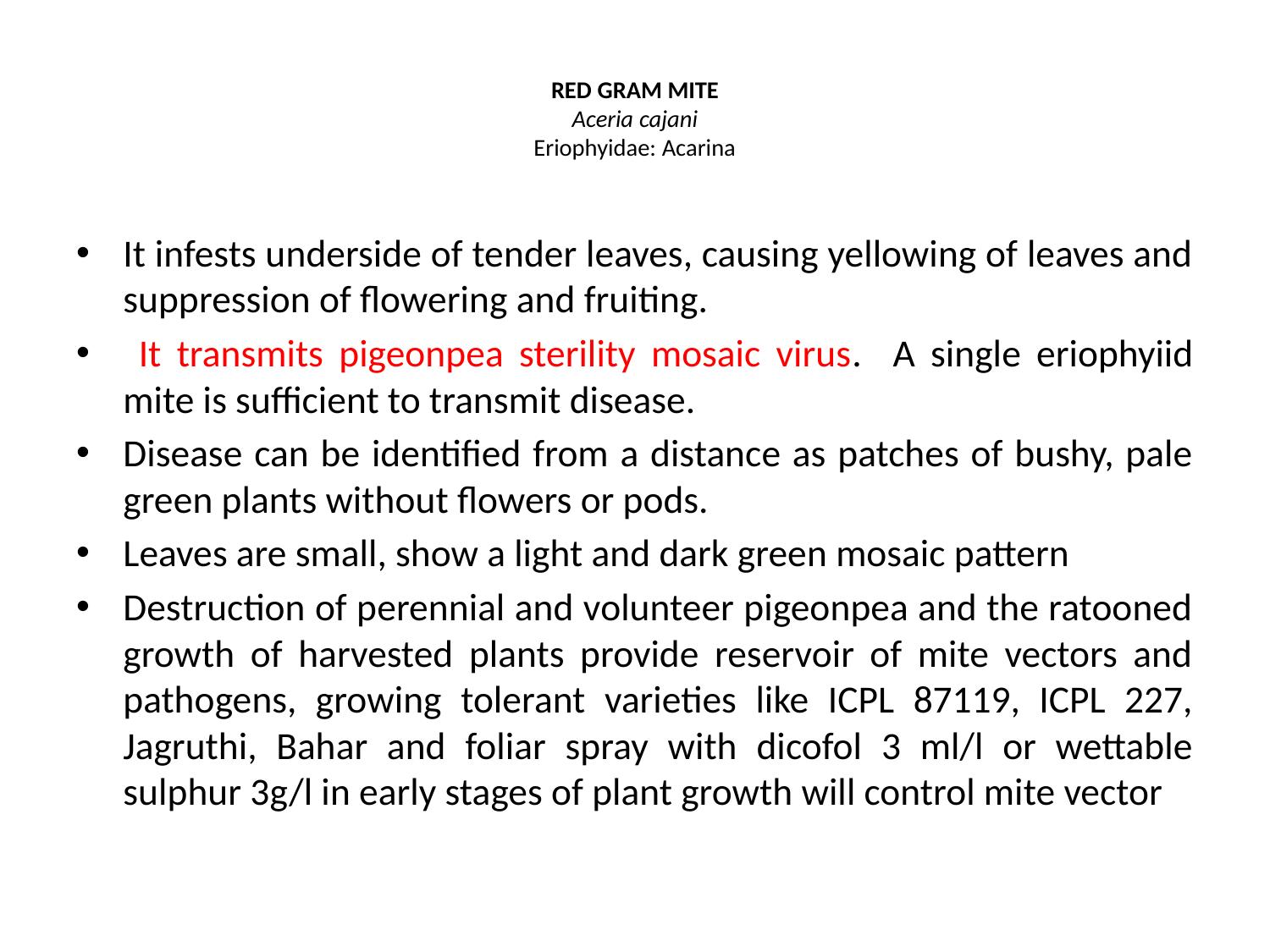

# RED GRAM MITE Aceria cajani Eriophyidae: Acarina
It infests underside of tender leaves, causing yellowing of leaves and suppression of flowering and fruiting.
 It transmits pigeonpea sterility mosaic virus.  A single eriophyiid mite is sufficient to transmit disease.
Disease can be identified from a distance as patches of bushy, pale green plants without flowers or pods.
Leaves are small, show a light and dark green mosaic pattern
Destruction of perennial and volunteer pigeonpea and the ratooned growth of harvested plants provide reservoir of mite vectors and pathogens, growing tolerant varieties like ICPL 87119, ICPL 227, Jagruthi, Bahar and foliar spray with dicofol 3 ml/l or wettable sulphur 3g/l in early stages of plant growth will control mite vector